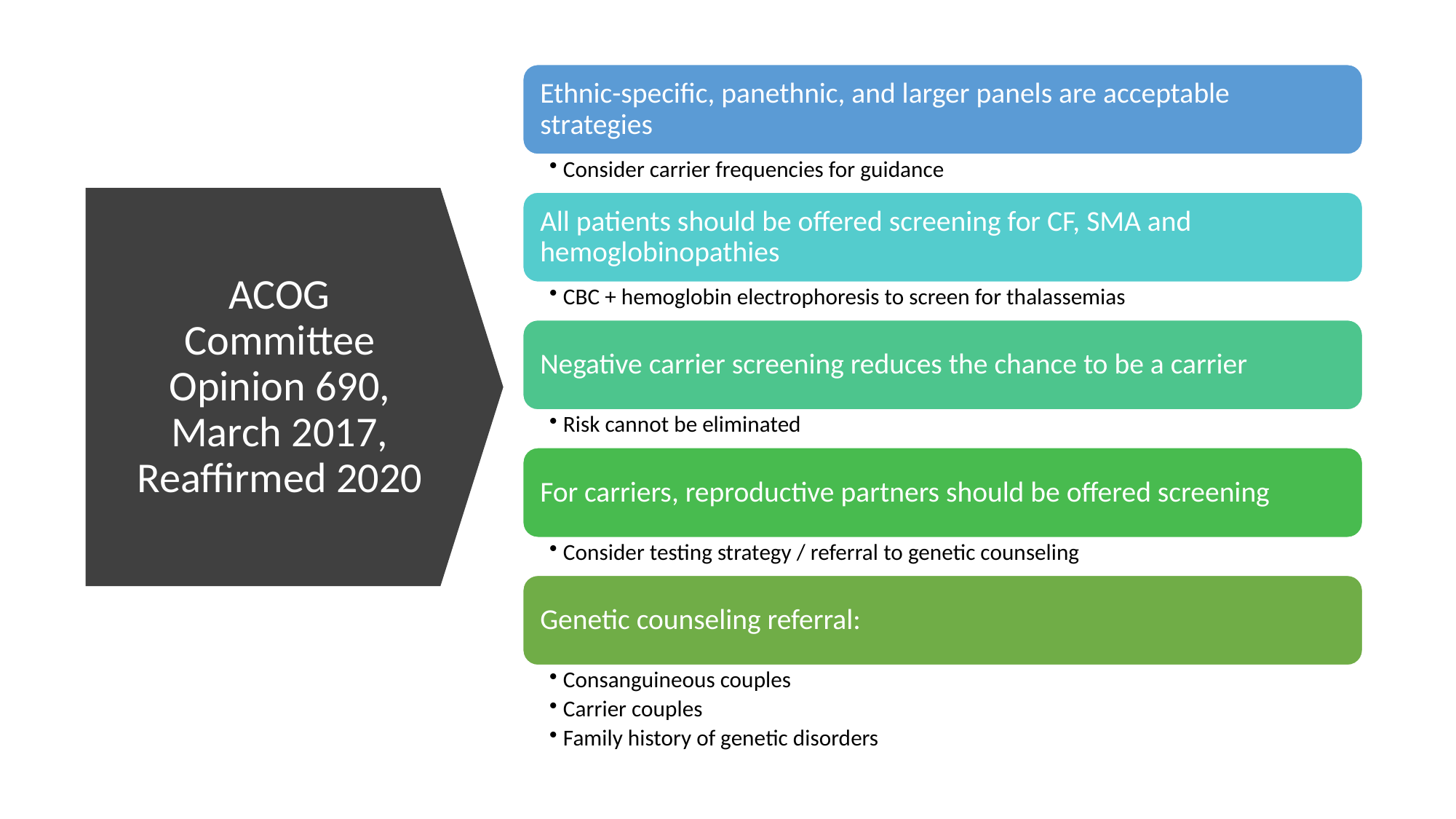

Ethnic-specific, panethnic, and larger panels are acceptable strategies
Consider carrier frequencies for guidance
All patients should be offered screening for CF, SMA and hemoglobinopathies
CBC + hemoglobin electrophoresis to screen for thalassemias
Negative carrier screening reduces the chance to be a carrier
Risk cannot be eliminated
For carriers, reproductive partners should be offered screening
Consider testing strategy / referral to genetic counseling
Genetic counseling referral:
Consanguineous couples
Carrier couples
Family history of genetic disorders

# ACOG Committee Opinion 690, March 2017, Reaffirmed 2020